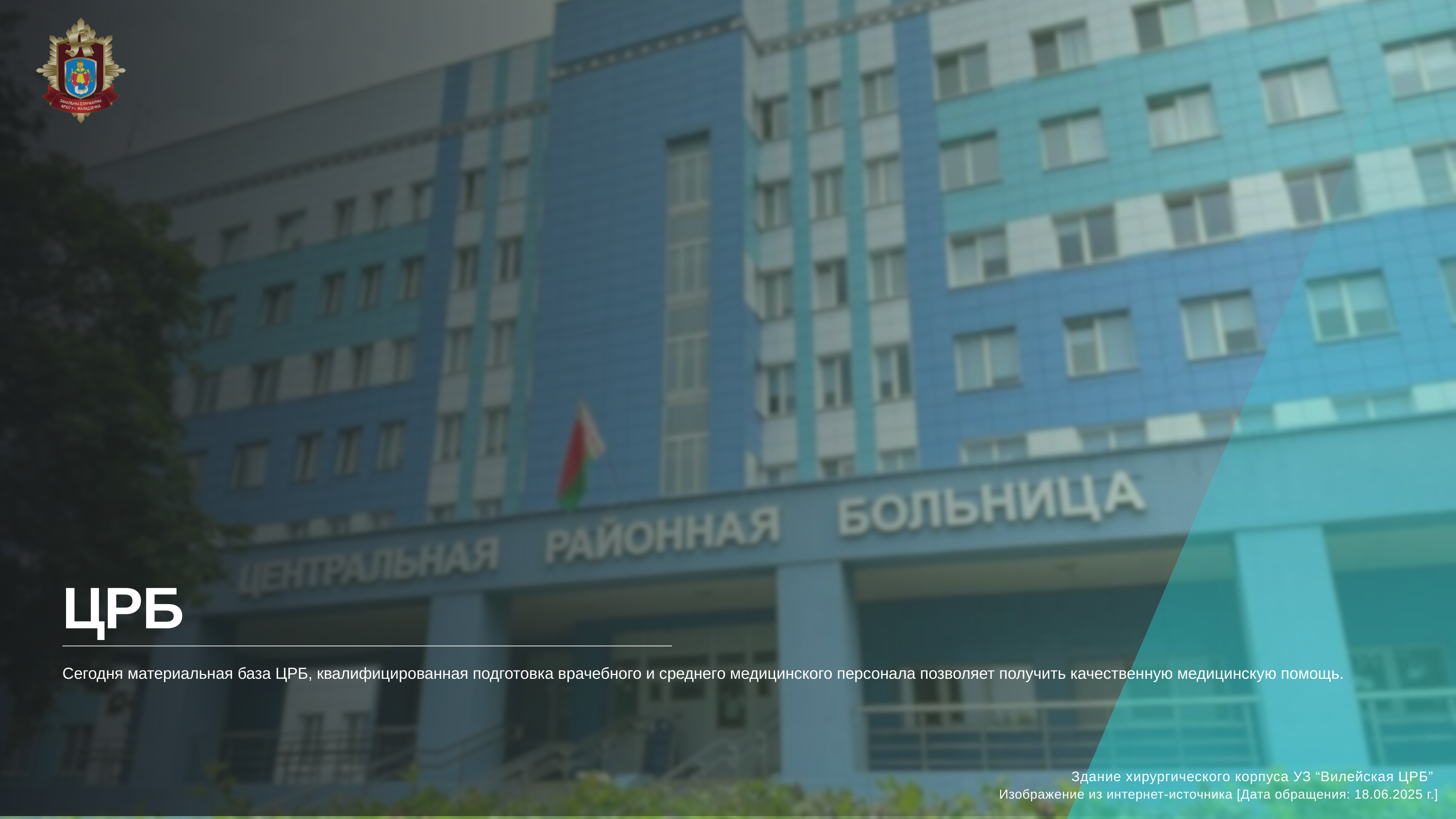

ЦРБ

Сегодня материальная база ЦРБ, квалифицированная подготовка врачебного и среднего медицинского персонала позволяет получить качественную медицинскую помощь.
Здание хирургического корпуса УЗ “Вилейская ЦРБ”
Изображение из интернет-источника [Дата обращения: 18.06.2025 г.]